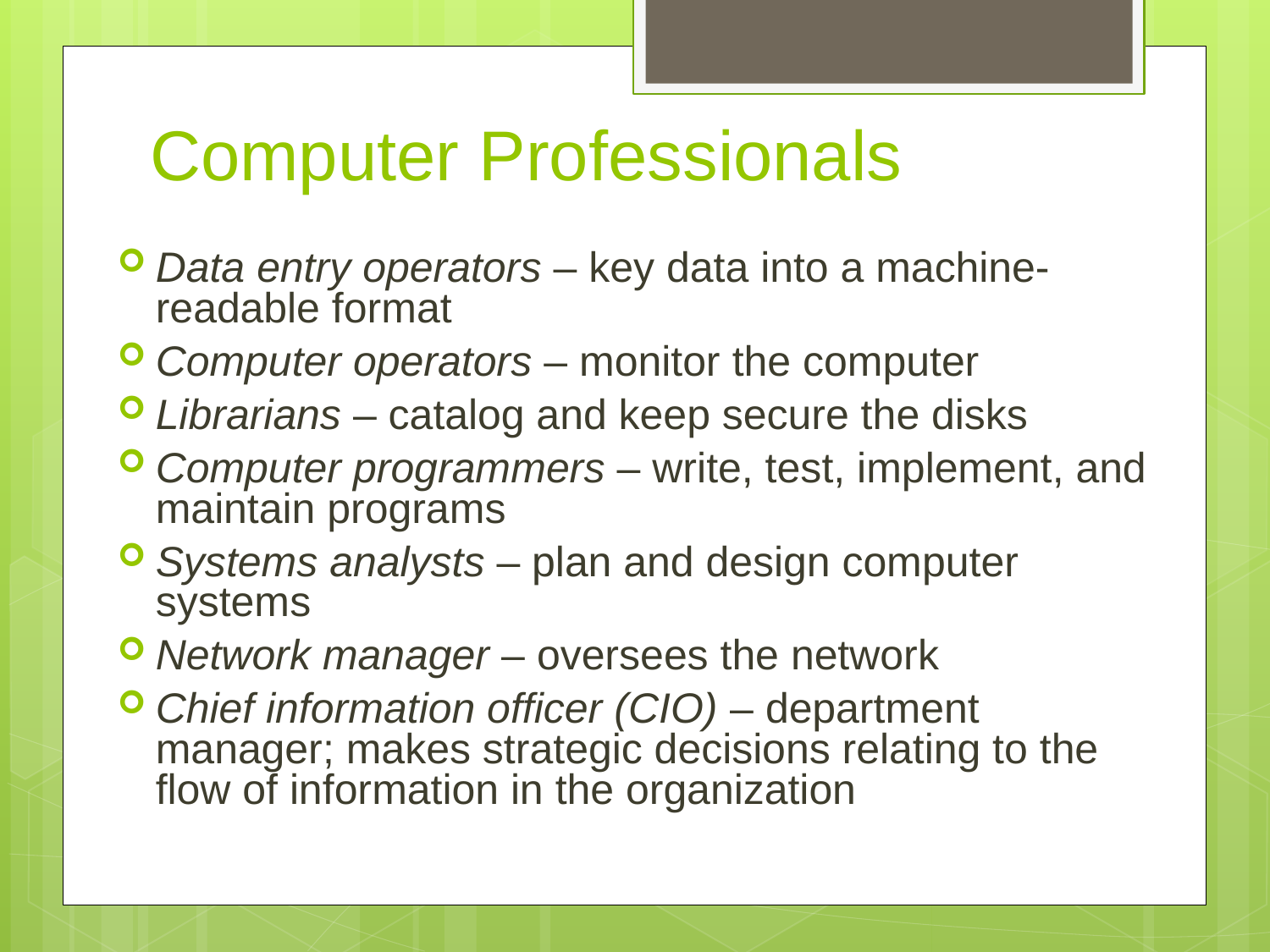

# Computer Professionals
Data entry operators – key data into a machine-readable format
Computer operators – monitor the computer
Librarians – catalog and keep secure the disks
Computer programmers – write, test, implement, and maintain programs
Systems analysts – plan and design computer systems
Network manager – oversees the network
Chief information officer (CIO) – department manager; makes strategic decisions relating to the flow of information in the organization